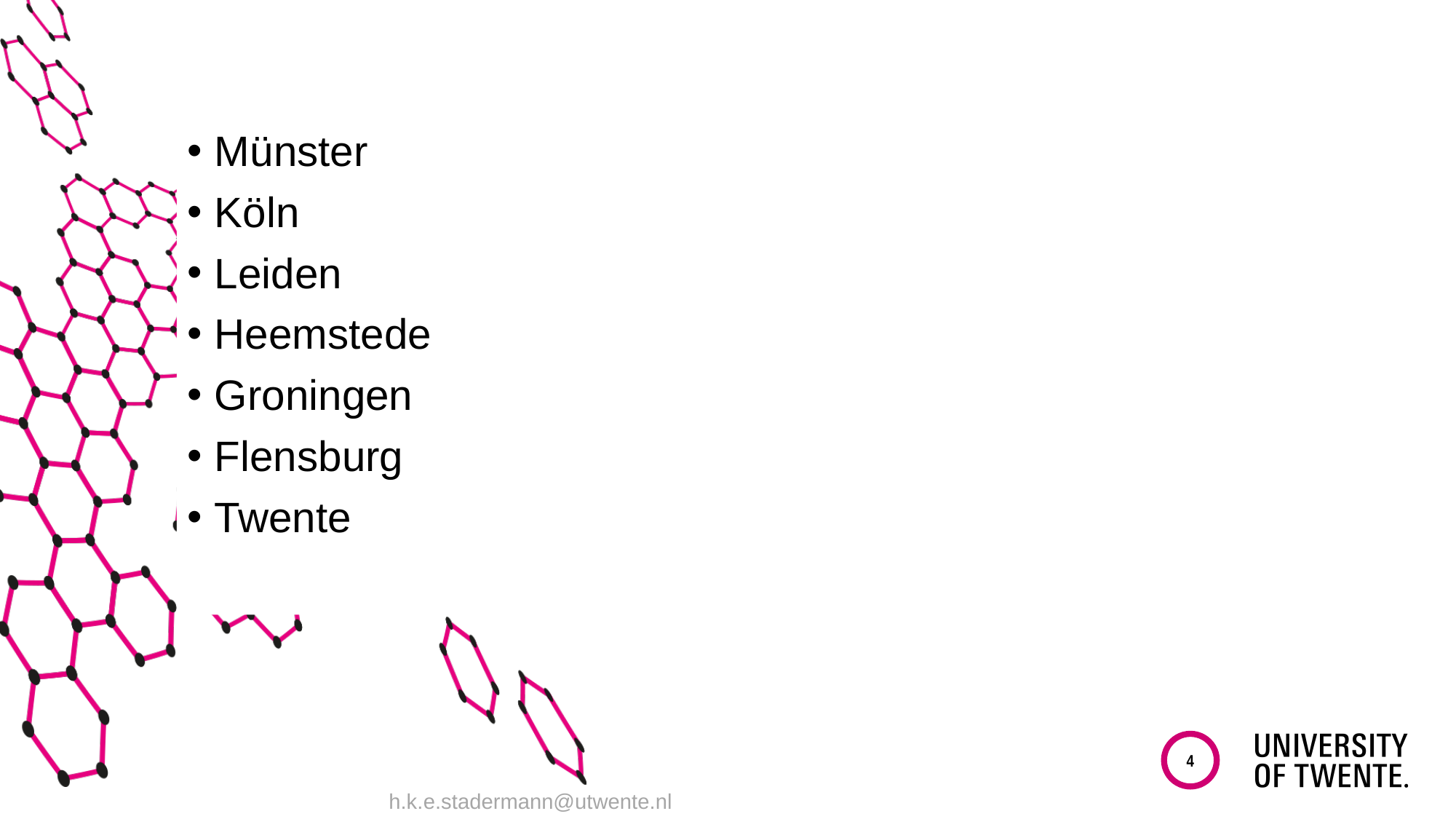

Münster
Köln
Leiden
Heemstede
Groningen
Flensburg
Twente
4